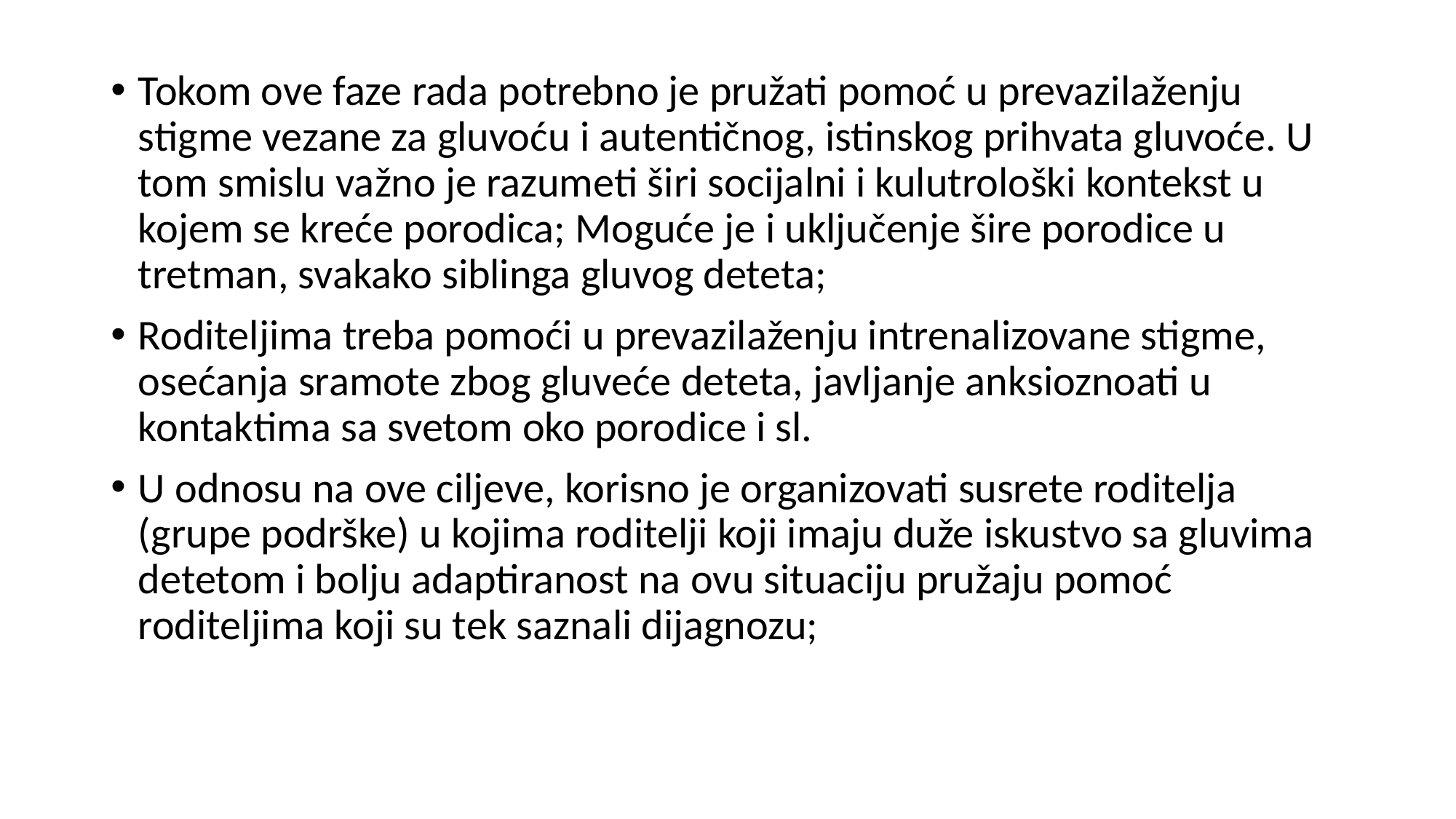

#
Tokom ove faze rada potrebno je pružati pomoć u prevazilaženju stigme vezane za gluvoću i autentičnog, istinskog prihvata gluvoće. U tom smislu važno je razumeti širi socijalni i kulutrološki kontekst u kojem se kreće porodica; Moguće je i uključenje šire porodice u tretman, svakako siblinga gluvog deteta;
Roditeljima treba pomoći u prevazilaženju intrenalizovane stigme, osećanja sramote zbog gluveće deteta, javljanje anksioznoati u kontaktima sa svetom oko porodice i sl.
U odnosu na ove ciljeve, korisno je organizovati susrete roditelja (grupe podrške) u kojima roditelji koji imaju duže iskustvo sa gluvima detetom i bolju adaptiranost na ovu situaciju pružaju pomoć roditeljima koji su tek saznali dijagnozu;